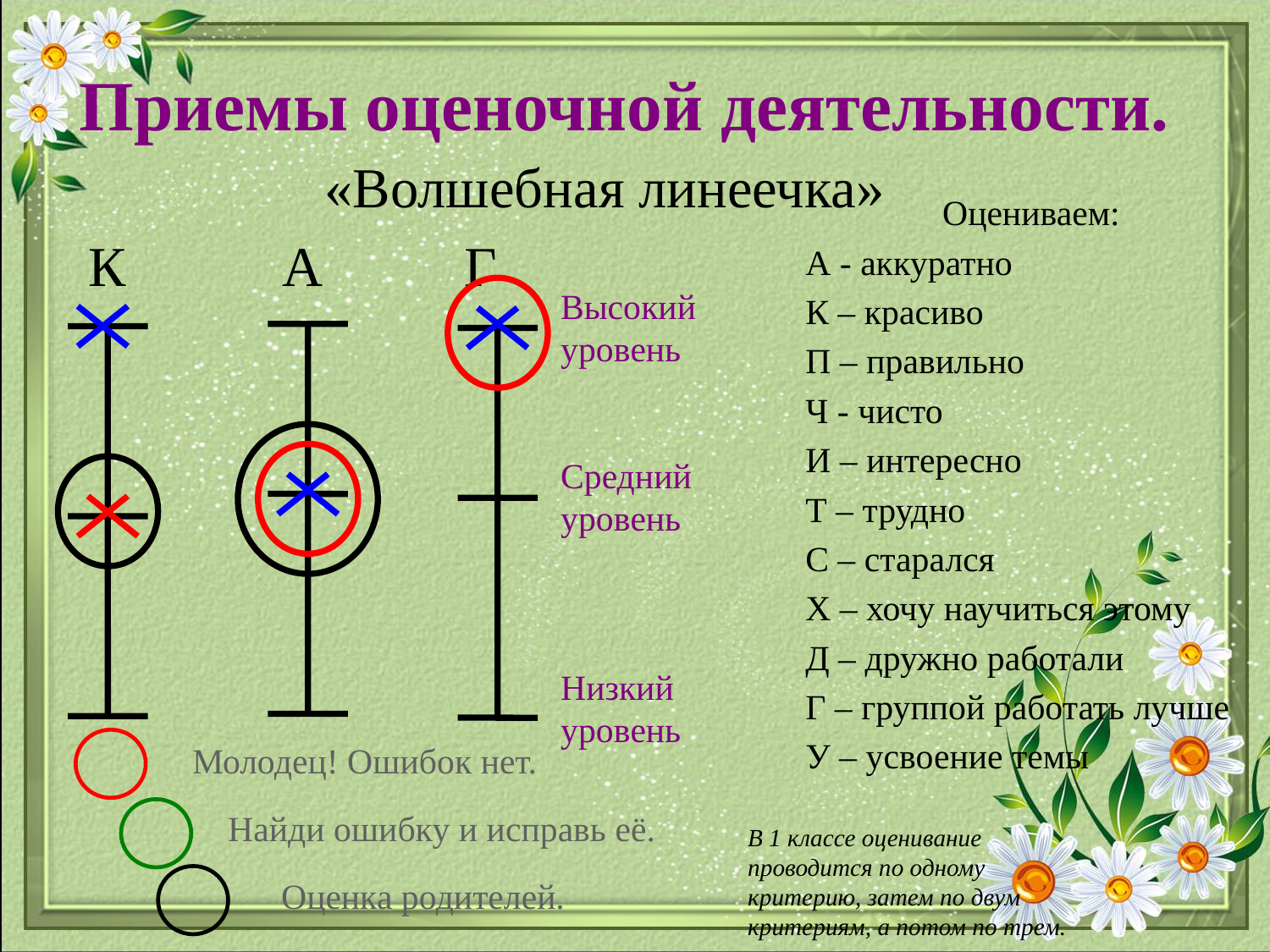

# Приемы оценочной деятельности.
«Волшебная линеечка»
   К           А          Г
Оцениваем:
А - аккуратно
К – красиво
П – правильно
Ч - чисто
И – интересно
Т – трудно
С – старался
Х – хочу научиться этому
Д – дружно работали
Г – группой работать лучше
У – усвоение темы

Высокий
уровень

Средний
уровень

Низкий
уровень

Молодец! Ошибок нет.

    Найди ошибку и исправь её.

          Оценка родителей.

В 1 классе оценивание проводится по одному критерию, затем по двум критериям, а потом по трем.